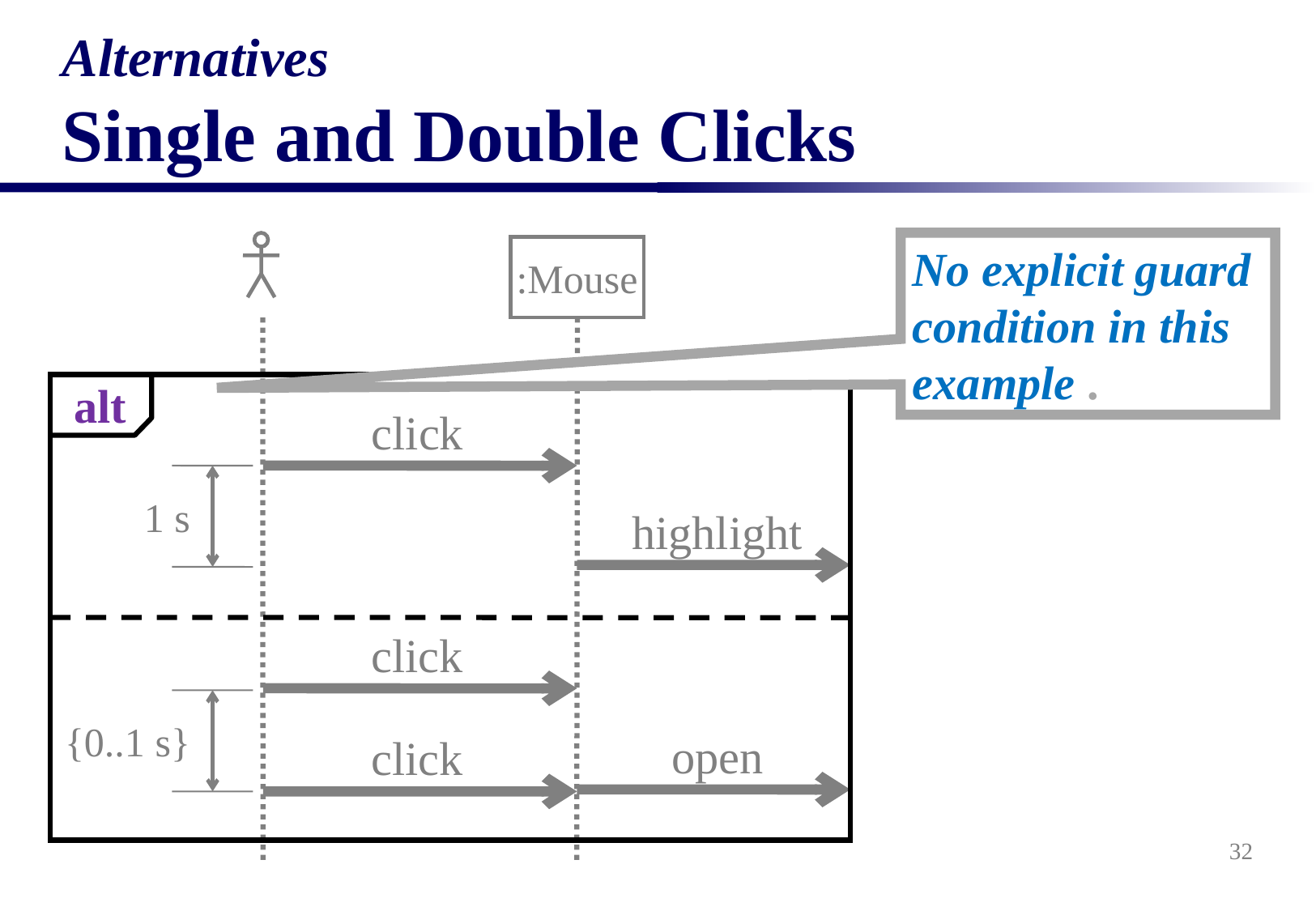

# Alternatives Single and Double Clicks

No explicit guard condition in this example .
:Mouse

alt

click

1 s
highlight

click

{0..1 s}

open

click

32